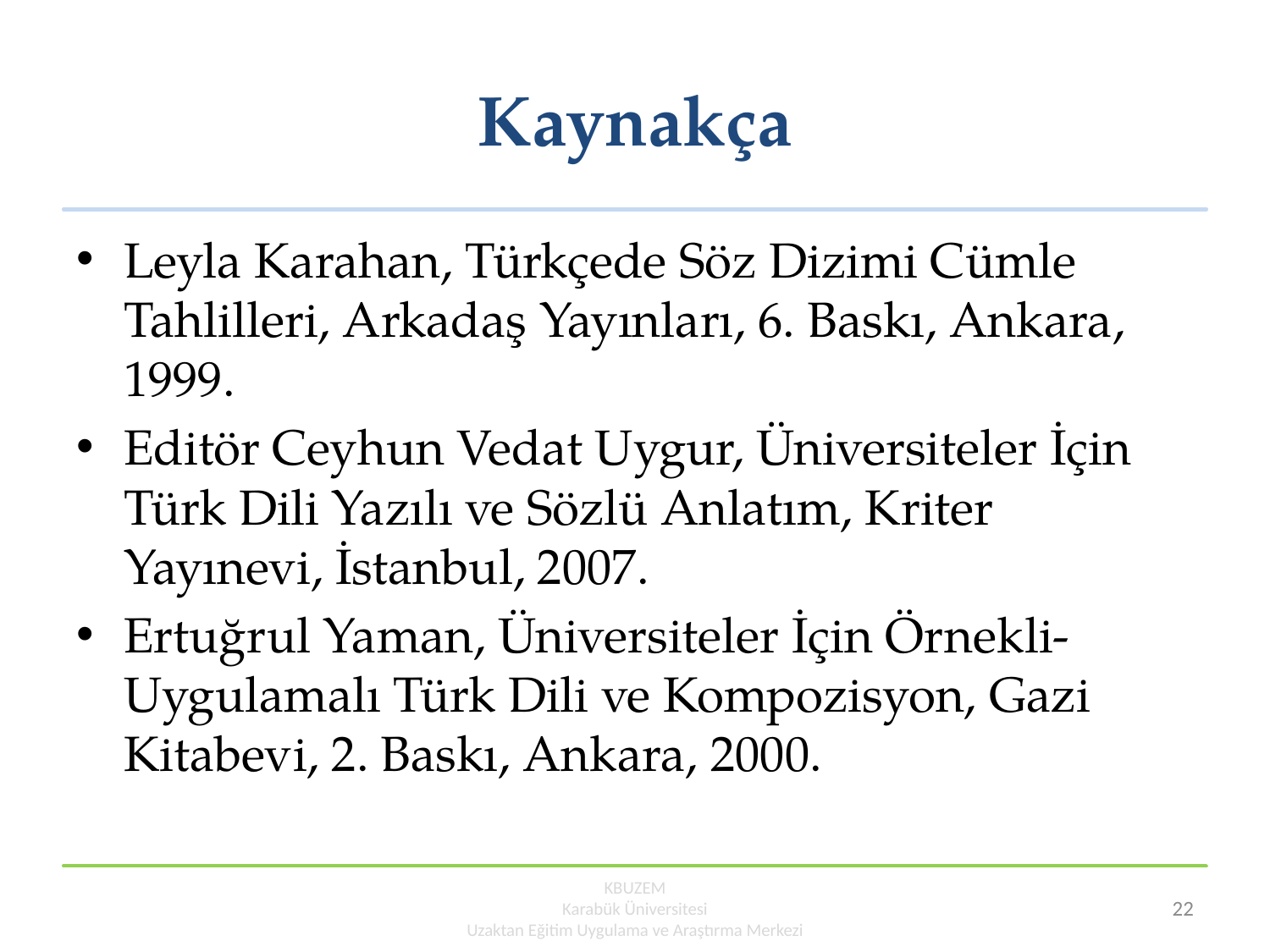

# Kaynakça
Leyla Karahan, Türkçede Söz Dizimi Cümle Tahlilleri, Arkadaş Yayınları, 6. Baskı, Ankara, 1999.
Editör Ceyhun Vedat Uygur, Üniversiteler İçin Türk Dili Yazılı ve Sözlü Anlatım, Kriter Yayınevi, İstanbul, 2007.
Ertuğrul Yaman, Üniversiteler İçin Örnekli-Uygulamalı Türk Dili ve Kompozisyon, Gazi Kitabevi, 2. Baskı, Ankara, 2000.

KBUZEM
Karabük Üniversitesi
Uzaktan Eğitim Uygulama ve Araştırma Merkezi
22